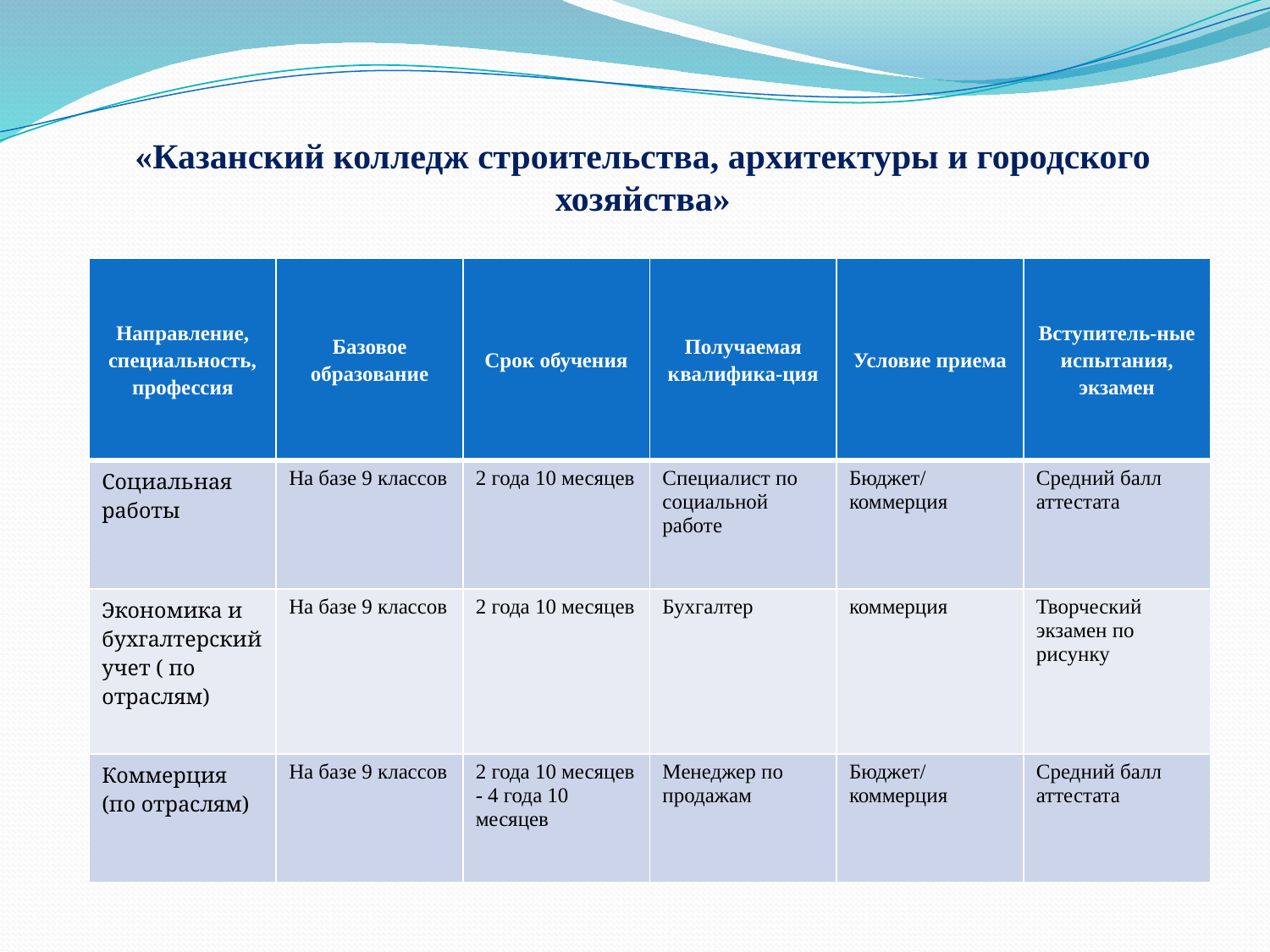

# «Казанский колледж строительства, архитектуры и городского хозяйства»
| Направление, специальность, профессия | Базовое образование | Срок обучения | Получаемая квалифика-ция | Условие приема | Вступитель-ные испытания, экзамен |
| --- | --- | --- | --- | --- | --- |
| Социальная работы | На базе 9 классов | 2 года 10 месяцев | Специалист по социальной работе | Бюджет/ коммерция | Средний балл аттестата |
| Экономика и бухгалтерский учет ( по отраслям) | На базе 9 классов | 2 года 10 месяцев | Бухгалтер | коммерция | Творческий экзамен по рисунку |
| Коммерция (по отраслям) | На базе 9 классов | 2 года 10 месяцев - 4 года 10 месяцев | Менеджер по продажам | Бюджет/ коммерция | Средний балл аттестата |